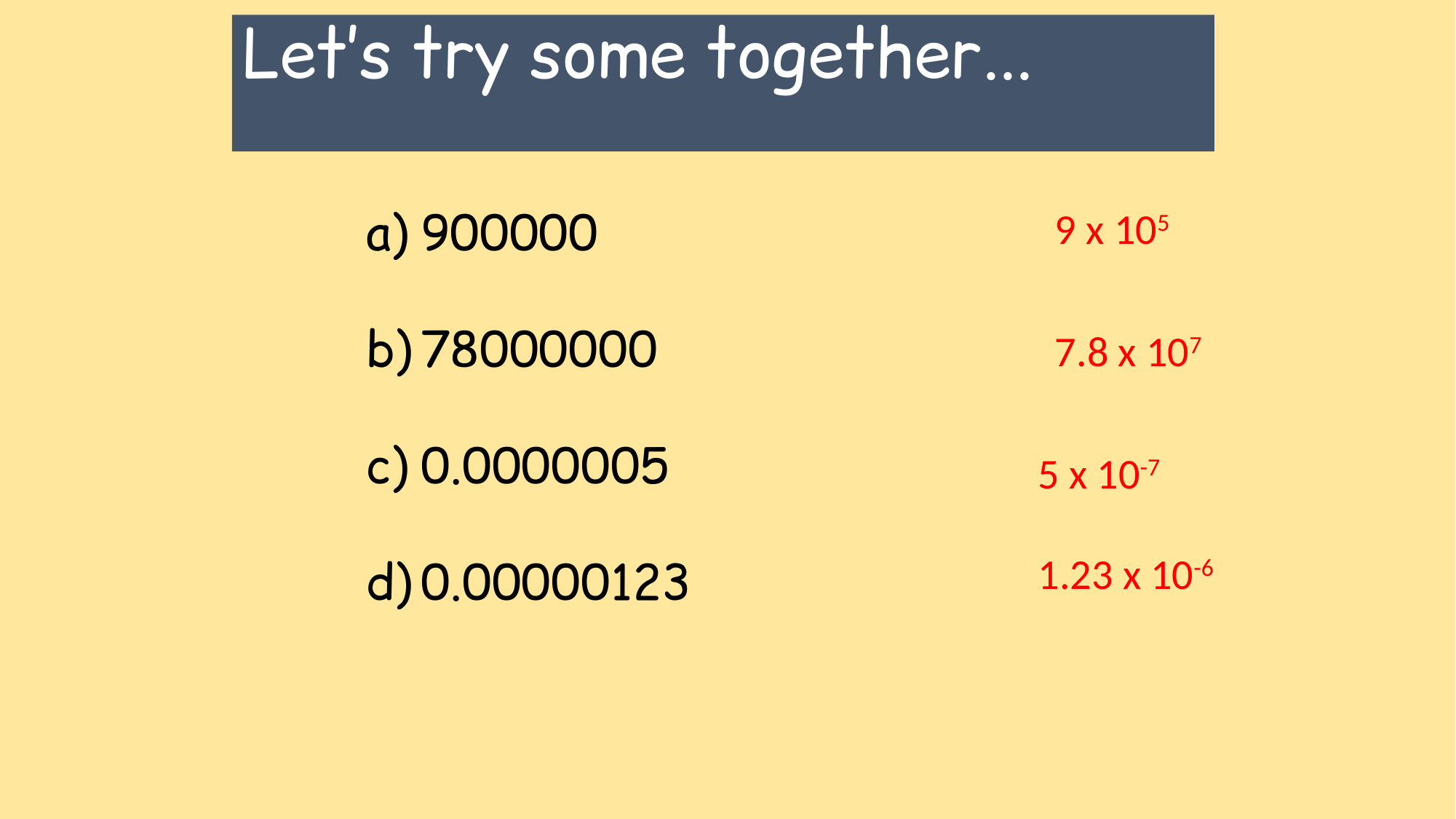

Let’s try some together...
900000

78000000

0.0000005

0.00000123
9 x 105
7.8 x 107
5 x 10-7
1.23 x 10-6